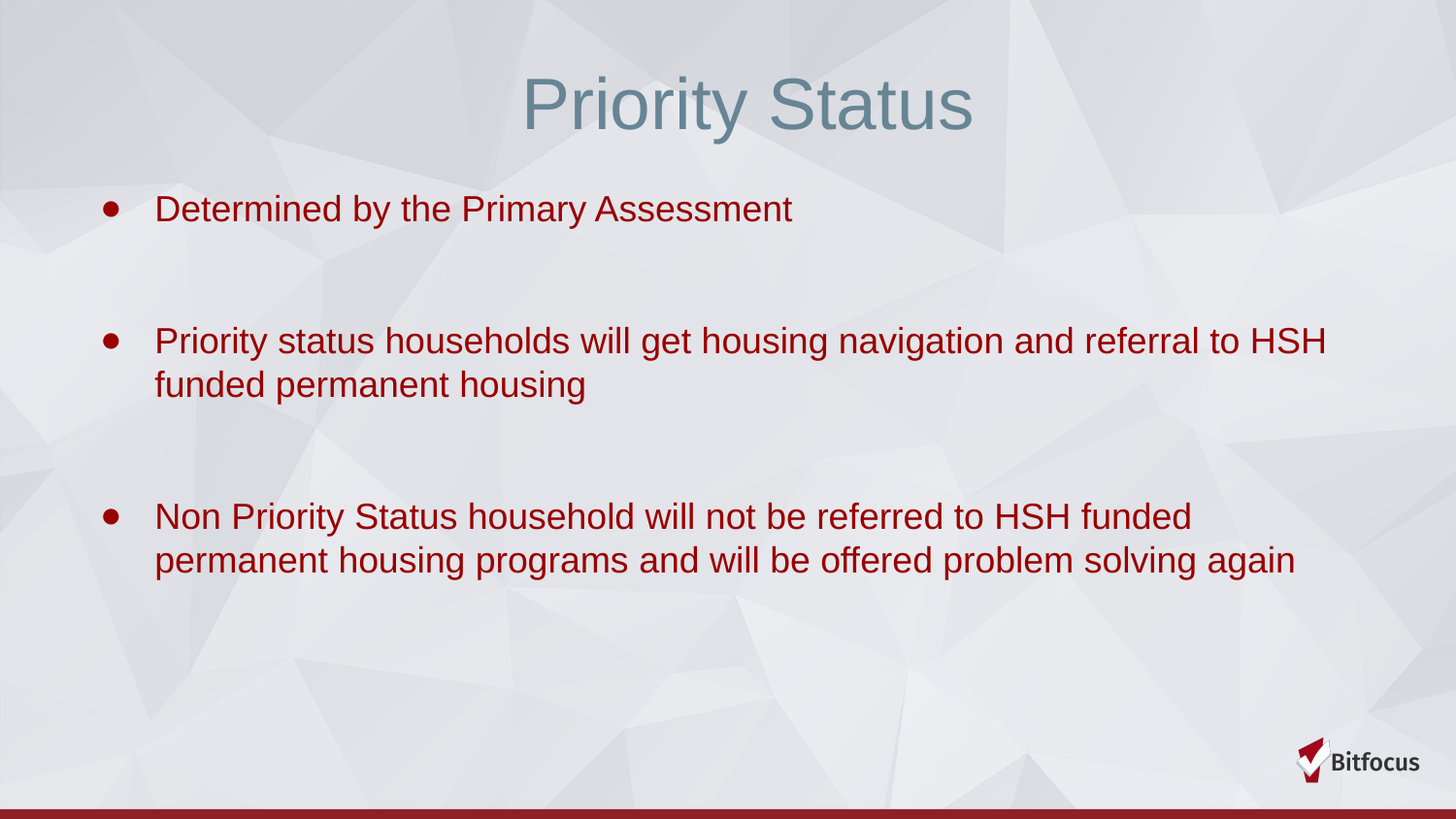

# Priority Status
Determined by the Primary Assessment

Priority status households will get housing navigation and referral to HSH funded permanent housing

Non Priority Status household will not be referred to HSH funded permanent housing programs and will be offered problem solving again